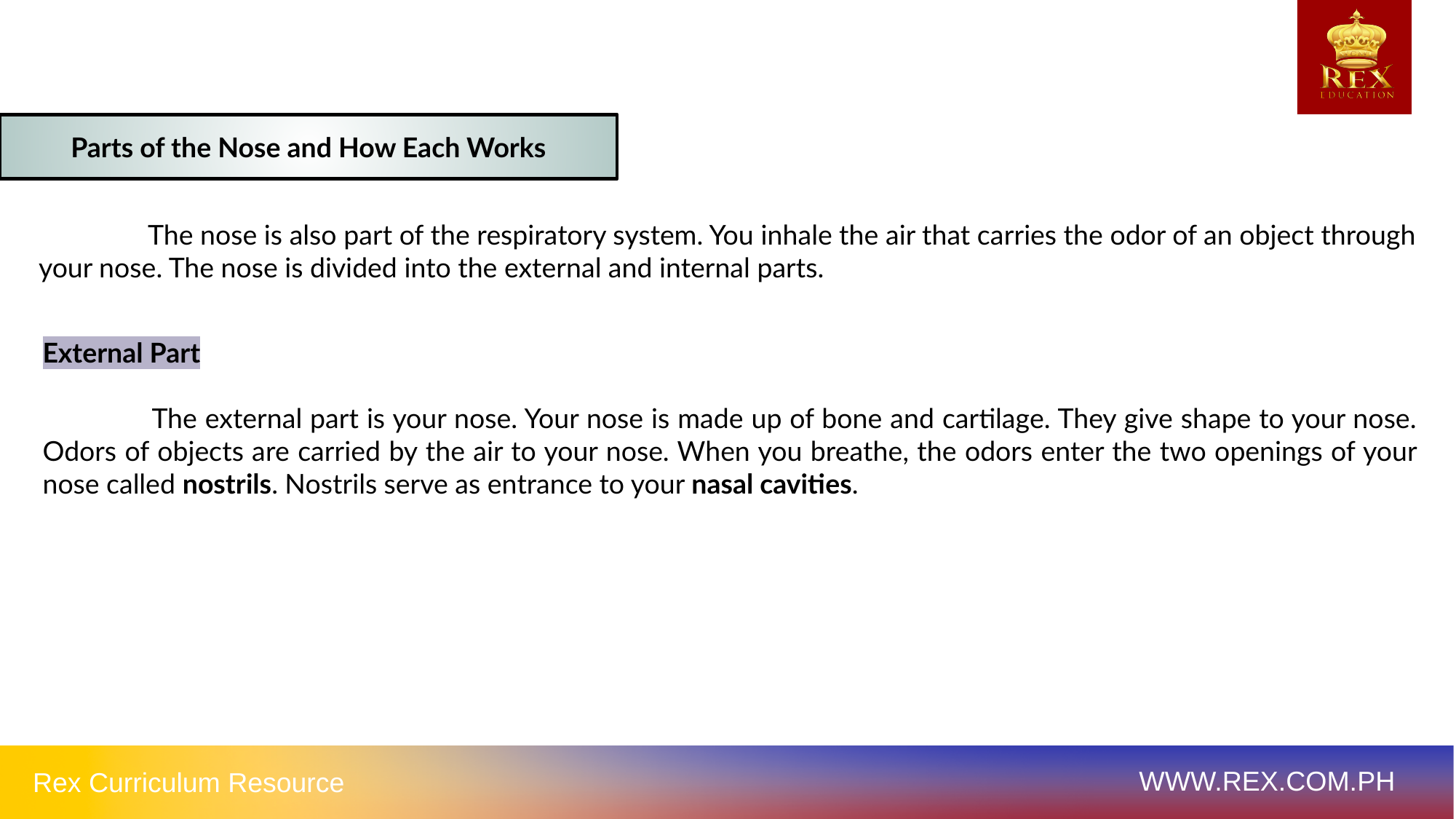

Parts of the Nose and How Each Works
	The nose is also part of the respiratory system. You inhale the air that carries the odor of an object through your nose. The nose is divided into the external and internal parts.
External Part

	The external part is your nose. Your nose is made up of bone and cartilage. They give shape to your nose. Odors of objects are carried by the air to your nose. When you breathe, the odors enter the two openings of your nose called nostrils. Nostrils serve as entrance to your nasal cavities.